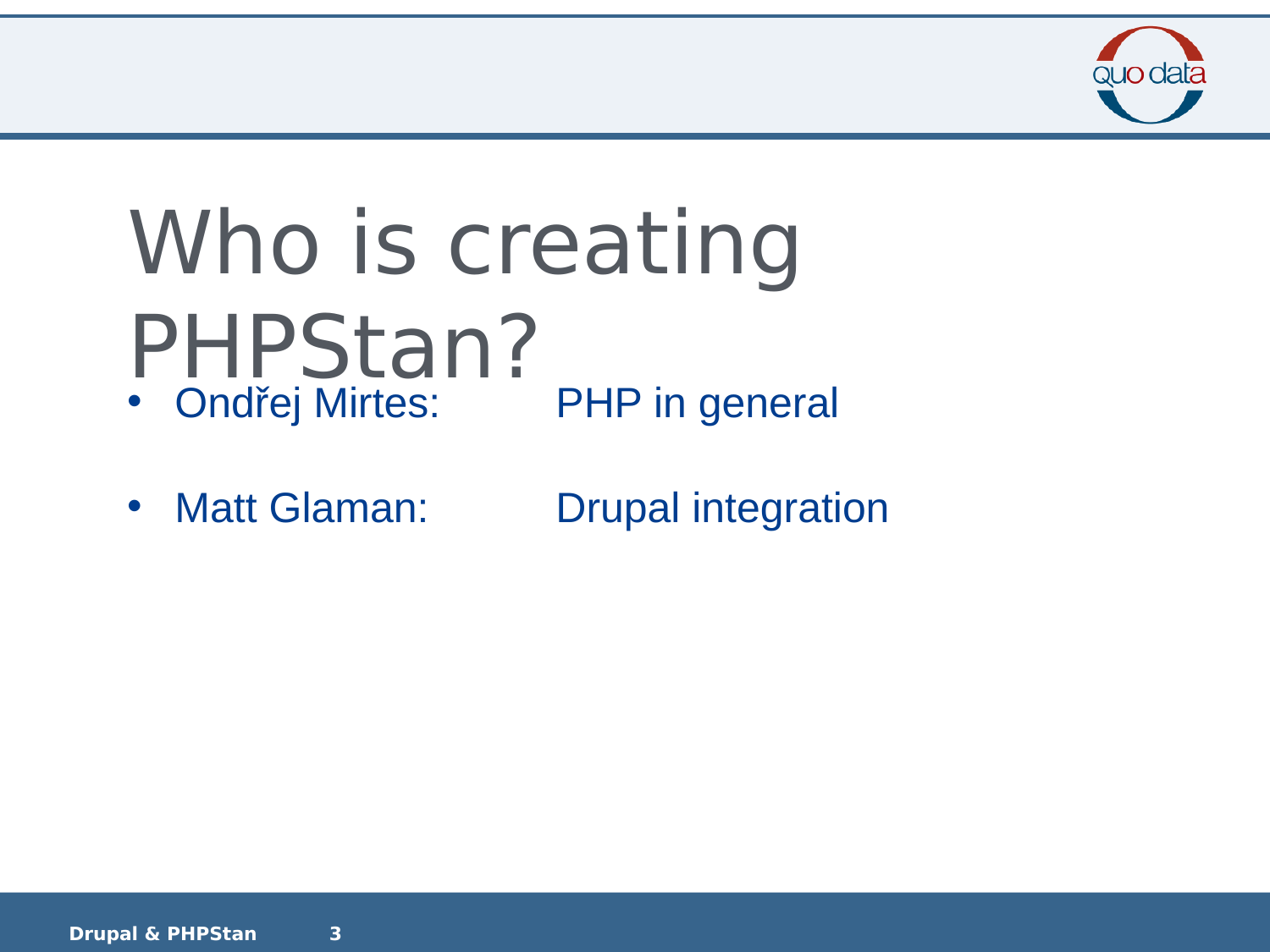

#

Who is creating PHPStan?
Ondřej Mirtes: 	PHP in general
Matt Glaman:	Drupal integration